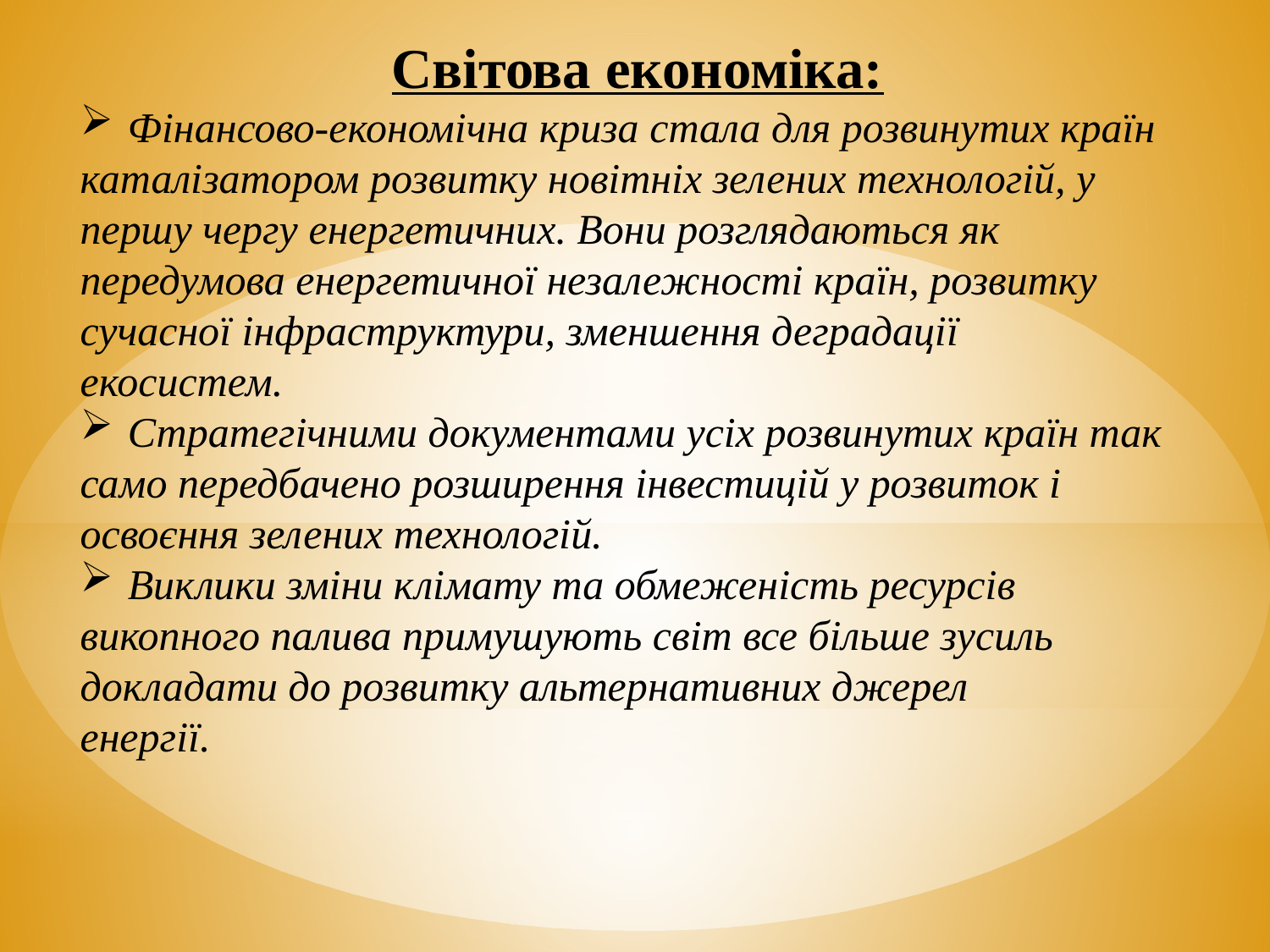

Світова економіка:
Фінансово-економічна криза стала для розвинутих країн
каталізатором розвитку новітніх зелених технологій, у
першу чергу енергетичних. Вони розглядаються як
передумова енергетичної незалежності країн, розвитку
сучасної інфраструктури, зменшення деградації
екосистем.
Стратегічними документами усіх розвинутих країн так
само передбачено розширення інвестицій у розвиток і
освоєння зелених технологій.
Виклики зміни клімату та обмеженість ресурсів
викопного палива примушують світ все більше зусиль
докладати до розвитку альтернативних джерел
енергії.